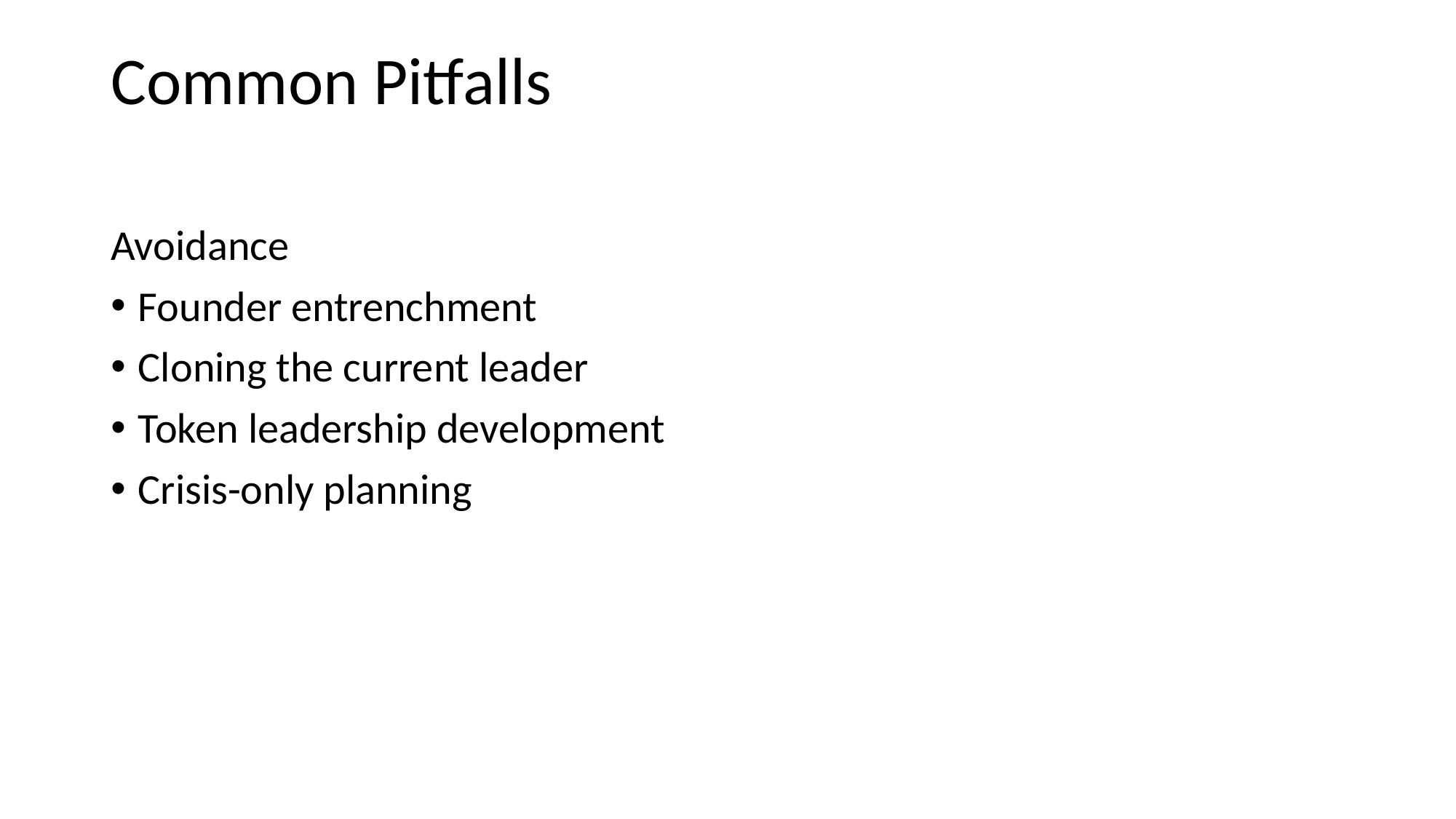

# Common Pitfalls
Avoidance
Founder entrenchment
Cloning the current leader
Token leadership development
Crisis-only planning